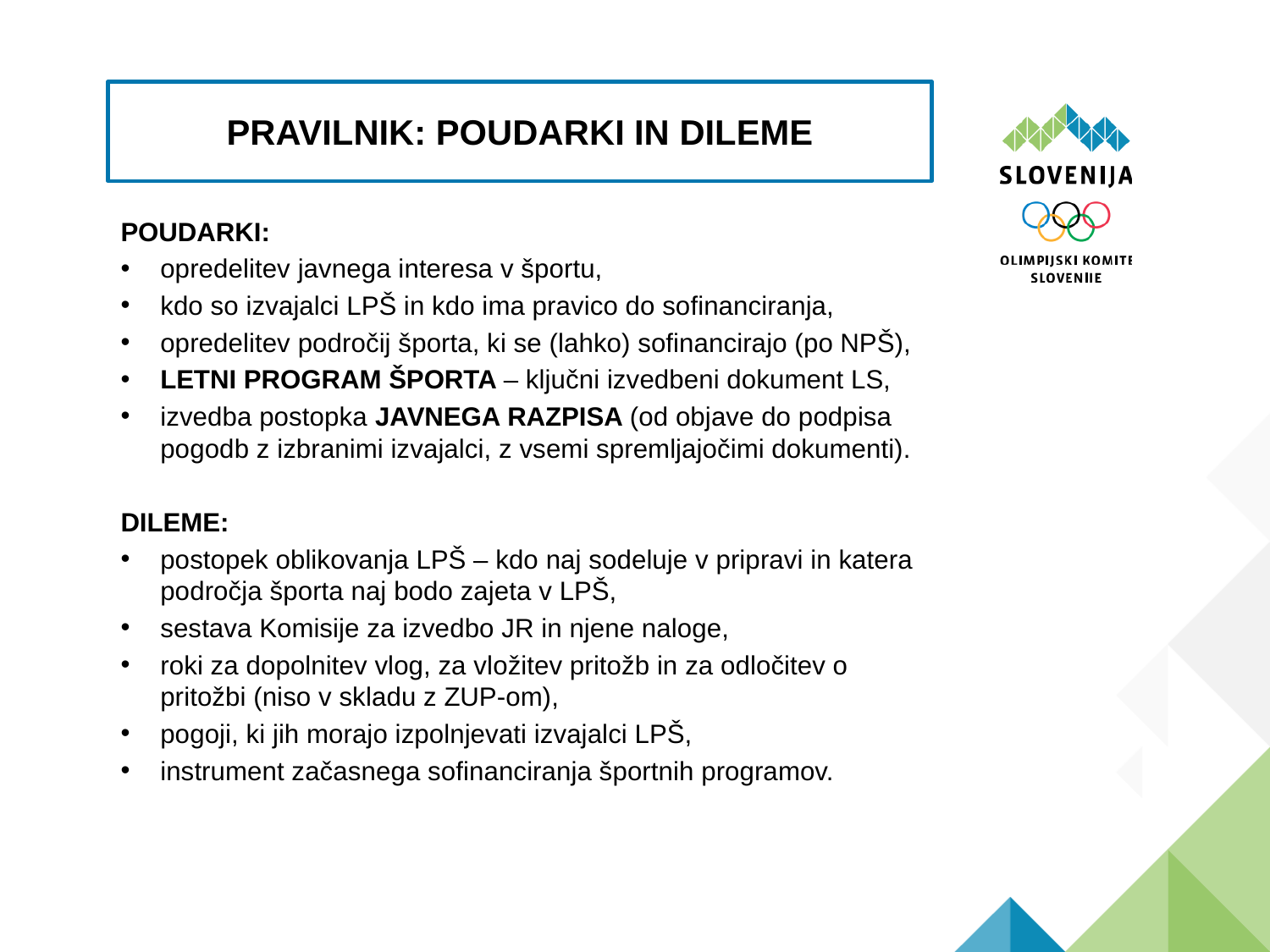

# PRAVILNIK: POUDARKI IN DILEME
POUDARKI:
opredelitev javnega interesa v športu,
kdo so izvajalci LPŠ in kdo ima pravico do sofinanciranja,
opredelitev področij športa, ki se (lahko) sofinancirajo (po NPŠ),
LETNI PROGRAM ŠPORTA – ključni izvedbeni dokument LS,
izvedba postopka JAVNEGA RAZPISA (od objave do podpisa pogodb z izbranimi izvajalci, z vsemi spremljajočimi dokumenti).

DILEME:
postopek oblikovanja LPŠ – kdo naj sodeluje v pripravi in katera področja športa naj bodo zajeta v LPŠ,
sestava Komisije za izvedbo JR in njene naloge,
roki za dopolnitev vlog, za vložitev pritožb in za odločitev o pritožbi (niso v skladu z ZUP-om),
pogoji, ki jih morajo izpolnjevati izvajalci LPŠ,
instrument začasnega sofinanciranja športnih programov.